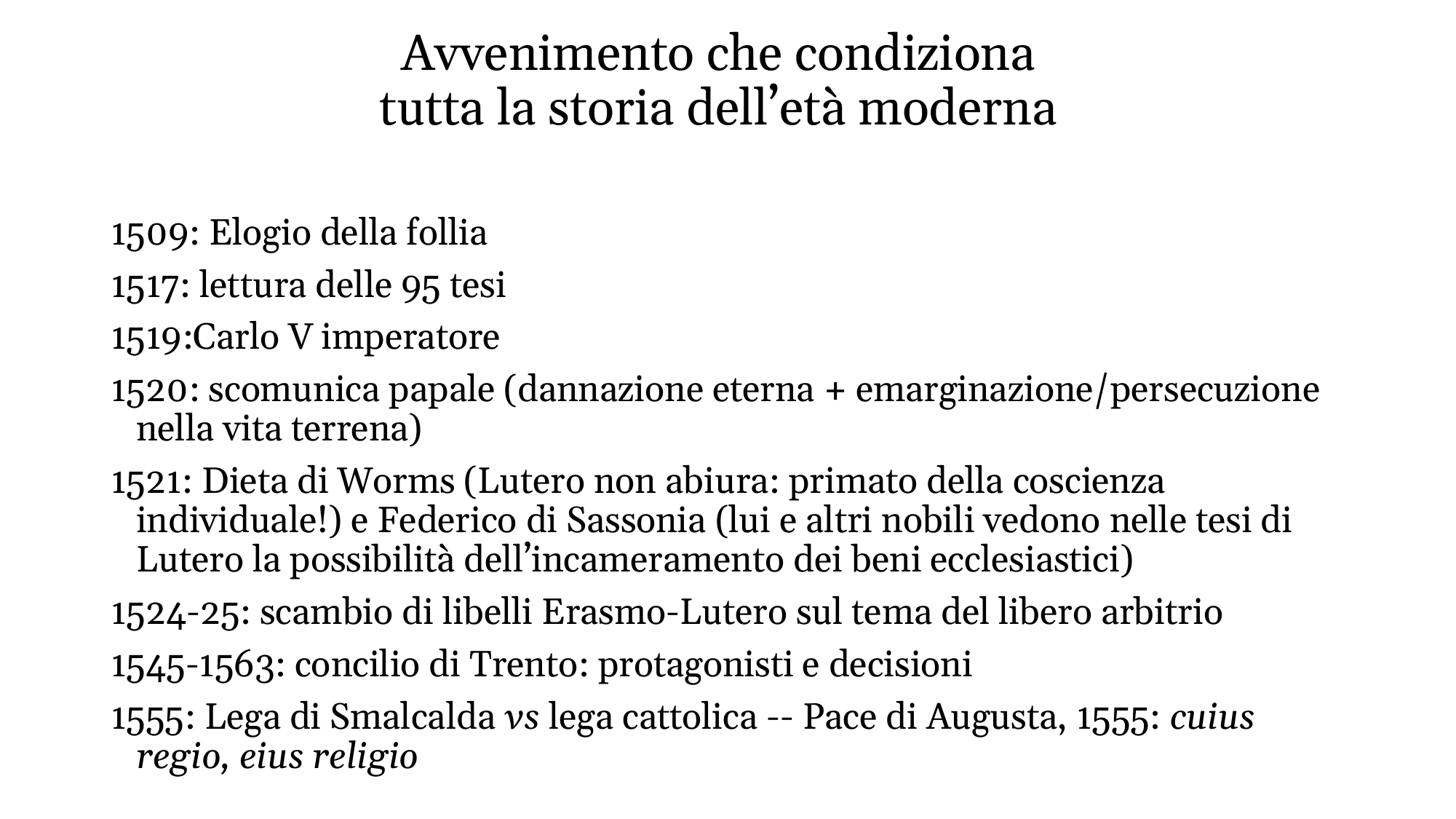

# Avvenimento che condiziona tutta la storia dell’età moderna

1509: Elogio della follia
1517: lettura delle 95 tesi
1519:Carlo V imperatore
1520: scomunica papale (dannazione eterna + emarginazione/persecuzione nella vita terrena)
1521: Dieta di Worms (Lutero non abiura: primato della coscienza individuale!) e Federico di Sassonia (lui e altri nobili vedono nelle tesi di Lutero la possibilità dell’incameramento dei beni ecclesiastici)
1524-25: scambio di libelli Erasmo-Lutero sul tema del libero arbitrio
1545-1563: concilio di Trento: protagonisti e decisioni
1555: Lega di Smalcalda vs lega cattolica -- Pace di Augusta, 1555: cuius regio, eius religio